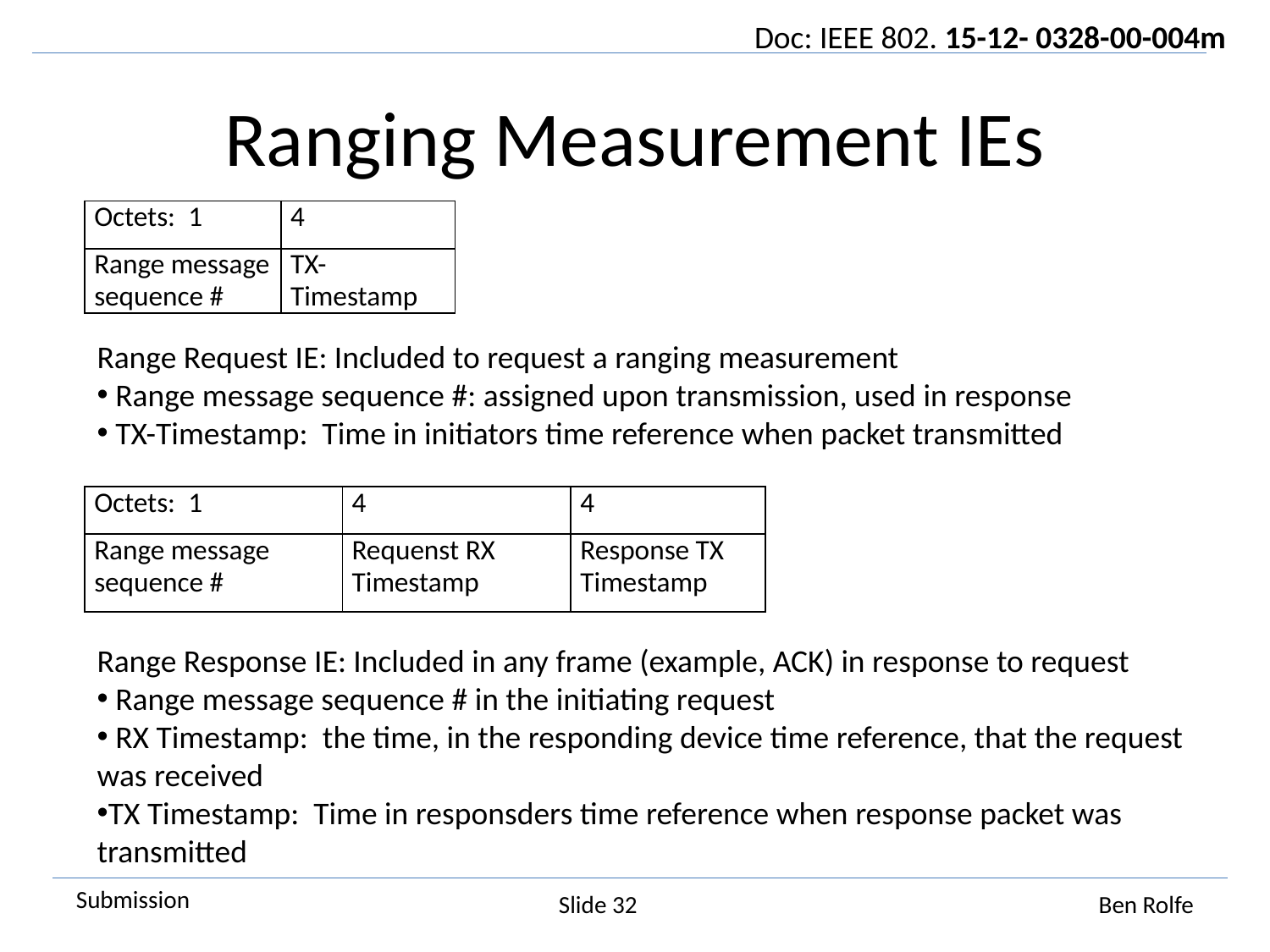

# Ranging Measurement IEs
| Octets: 1 | 4 |
| --- | --- |
| Range message sequence # | TX-Timestamp |
Range Request IE: Included to request a ranging measurement
 Range message sequence #: assigned upon transmission, used in response
 TX-Timestamp:  Time in initiators time reference when packet transmitted

| Octets: 1 | 4 | 4 |
| --- | --- | --- |
| Range message sequence # | Requenst RX Timestamp | Response TX Timestamp |
Range Response IE: Included in any frame (example, ACK) in response to request
 Range message sequence # in the initiating request
 RX Timestamp:  the time, in the responding device time reference, that the request was received
TX Timestamp:  Time in responsders time reference when response packet was transmitted

Slide 32
Ben Rolfe